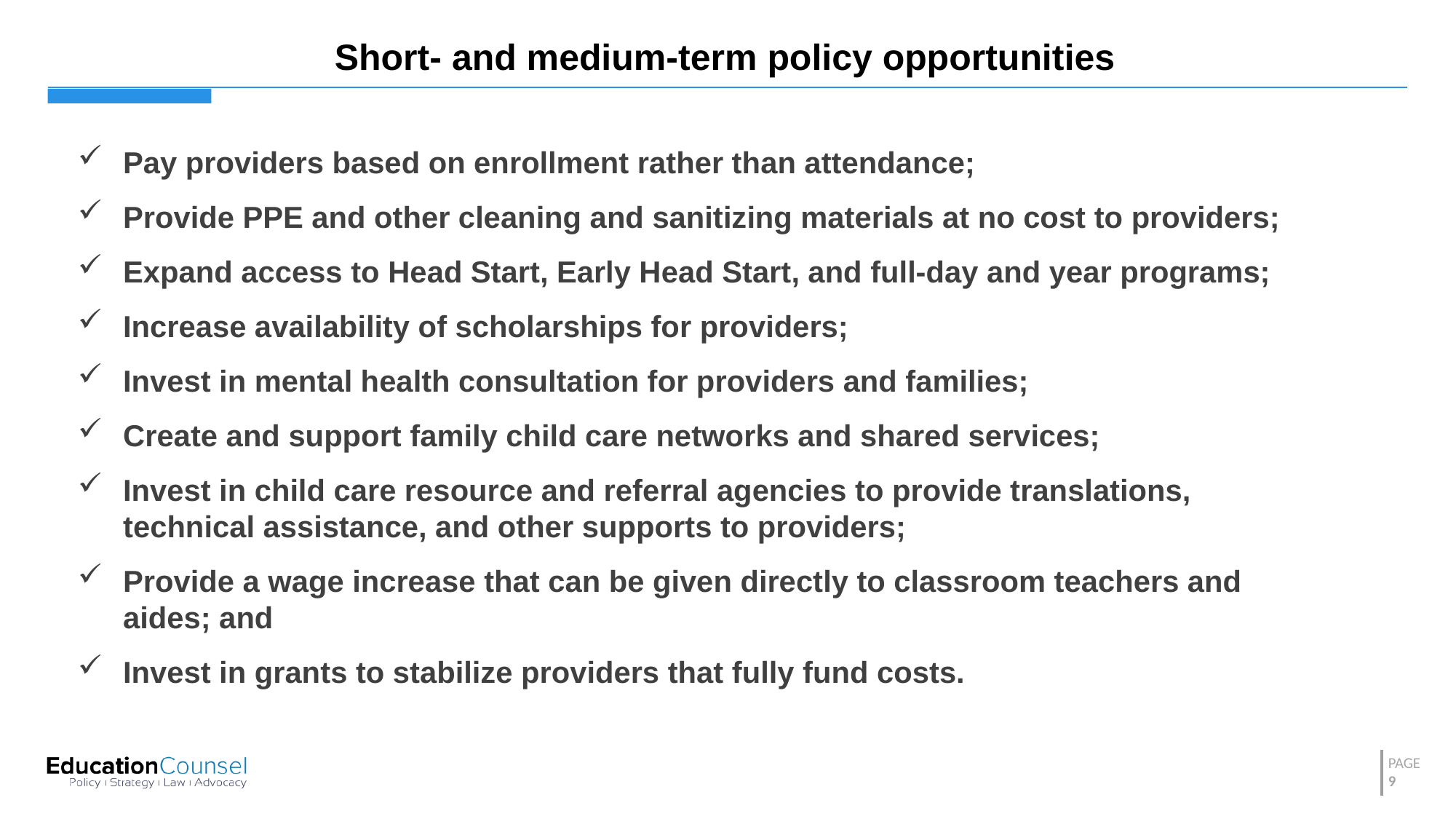

# Short- and medium-term policy opportunities
Pay providers based on enrollment rather than attendance;
Provide PPE and other cleaning and sanitizing materials at no cost to providers;
Expand access to Head Start, Early Head Start, and full-day and year programs;
Increase availability of scholarships for providers;
Invest in mental health consultation for providers and families;
Create and support family child care networks and shared services;
Invest in child care resource and referral agencies to provide translations, technical assistance, and other supports to providers;
Provide a wage increase that can be given directly to classroom teachers and aides; and
Invest in grants to stabilize providers that fully fund costs.